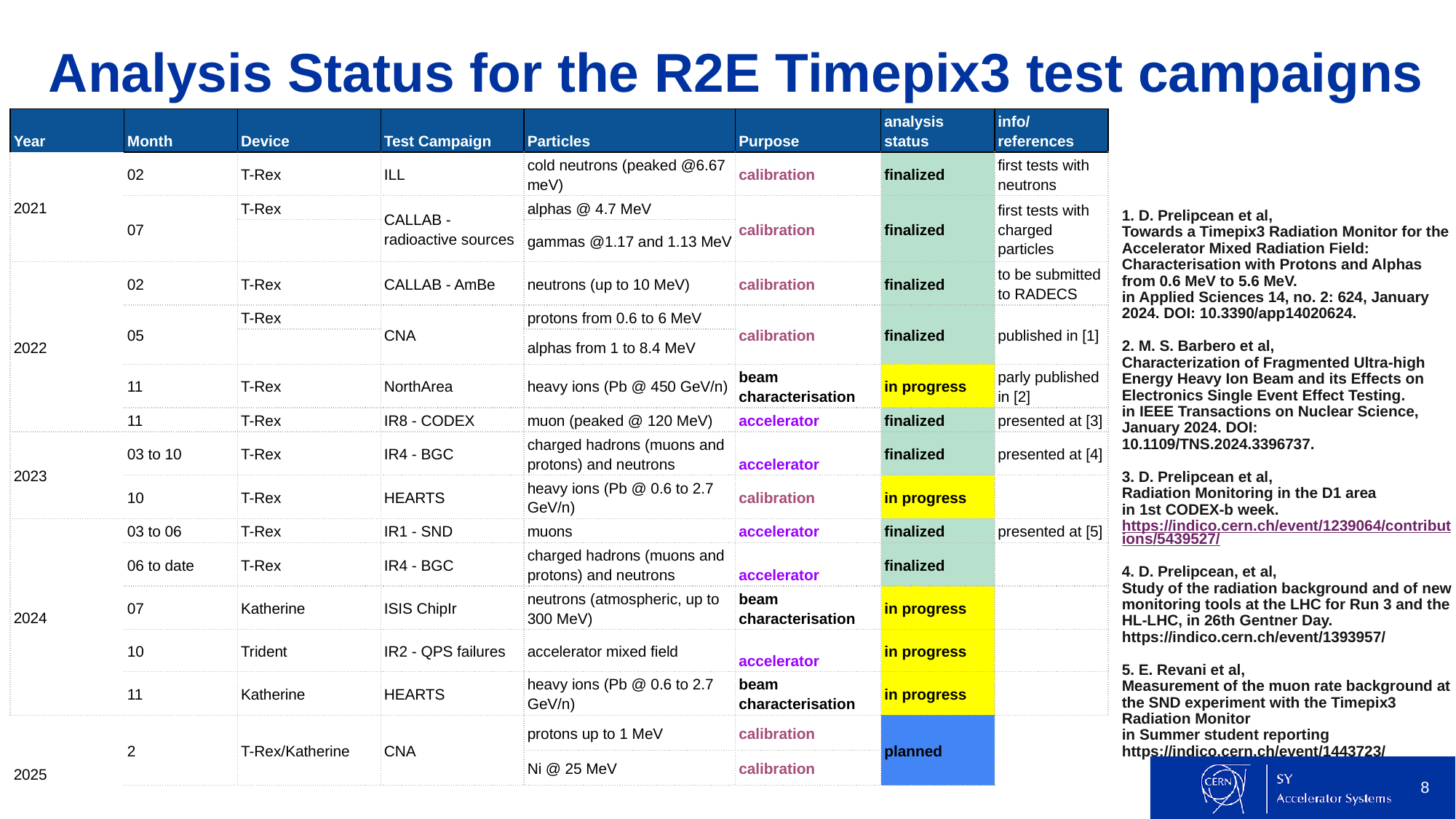

# Analysis Status for the R2E Timepix3 test campaigns
| Year | Month | Device | Test Campaign | Particles | Purpose | analysis status | info/ references |
| --- | --- | --- | --- | --- | --- | --- | --- |
| 2021 | 02 | T-Rex | ILL | cold neutrons (peaked @6.67 meV) | calibration | finalized | first tests with neutrons |
|  | 07 | T-Rex | CALLAB - radioactive sources | alphas @ 4.7 MeV | calibration | finalized | first tests with charged particles |
|  |  |  |  | gammas @1.17 and 1.13 MeV |  |  |  |
| 2022 | 02 | T-Rex | CALLAB - AmBe | neutrons (up to 10 MeV) | calibration | finalized | to be submitted to RADECS |
|  | 05 | T-Rex | CNA | protons from 0.6 to 6 MeV | calibration | finalized | published in [1] |
|  |  |  |  | alphas from 1 to 8.4 MeV |  |  |  |
|  | 11 | T-Rex | NorthArea | heavy ions (Pb @ 450 GeV/n) | beam characterisation | in progress | parly published in [2] |
|  | 11 | T-Rex | IR8 - CODEX | muon (peaked @ 120 MeV) | accelerator | finalized | presented at [3] |
| 2023 | 03 to 10 | T-Rex | IR4 - BGC | charged hadrons (muons and protons) and neutrons | accelerator | finalized | presented at [4] |
|  | 10 | T-Rex | HEARTS | heavy ions (Pb @ 0.6 to 2.7 GeV/n) | calibration | in progress |  |
| 2024 | 03 to 06 | T-Rex | IR1 - SND | muons | accelerator | finalized | presented at [5] |
|  | 06 to date | T-Rex | IR4 - BGC | charged hadrons (muons and protons) and neutrons | accelerator | finalized |  |
|  | 07 | Katherine | ISIS ChipIr | neutrons (atmospheric, up to 300 MeV) | beam characterisation | in progress |  |
|  | 10 | Trident | IR2 - QPS failures | accelerator mixed field | accelerator | in progress |  |
|  | 11 | Katherine | HEARTS | heavy ions (Pb @ 0.6 to 2.7 GeV/n) | beam characterisation | in progress |  |
| 2025 | 2 | T-Rex/Katherine | CNA | protons up to 1 MeV | calibration | planned |  |
|  |  |  |  | Ni @ 25 MeV | calibration |  |  |
1. D. Prelipcean et al,
Towards a Timepix3 Radiation Monitor for the Accelerator Mixed Radiation Field: Characterisation with Protons and Alphas from 0.6 MeV to 5.6 MeV.
in Applied Sciences 14, no. 2: 624, January 2024. DOI: 10.3390/app14020624.

2. M. S. Barbero et al,
Characterization of Fragmented Ultra-high Energy Heavy Ion Beam and its Effects on Electronics Single Event Effect Testing.
in IEEE Transactions on Nuclear Science, January 2024. DOI: 10.1109/TNS.2024.3396737.
3. D. Prelipcean et al,
Radiation Monitoring in the D1 area
in 1st CODEX-b week.
https://indico.cern.ch/event/1239064/contributions/5439527/

4. D. Prelipcean, et al,
Study of the radiation background and of new monitoring tools at the LHC for Run 3 and the HL-LHC, in 26th Gentner Day. https://indico.cern.ch/event/1393957/

5. E. Revani et al,
Measurement of the muon rate background at the SND experiment with the Timepix3 Radiation Monitor
in Summer student reporting
https://indico.cern.ch/event/1443723/
8